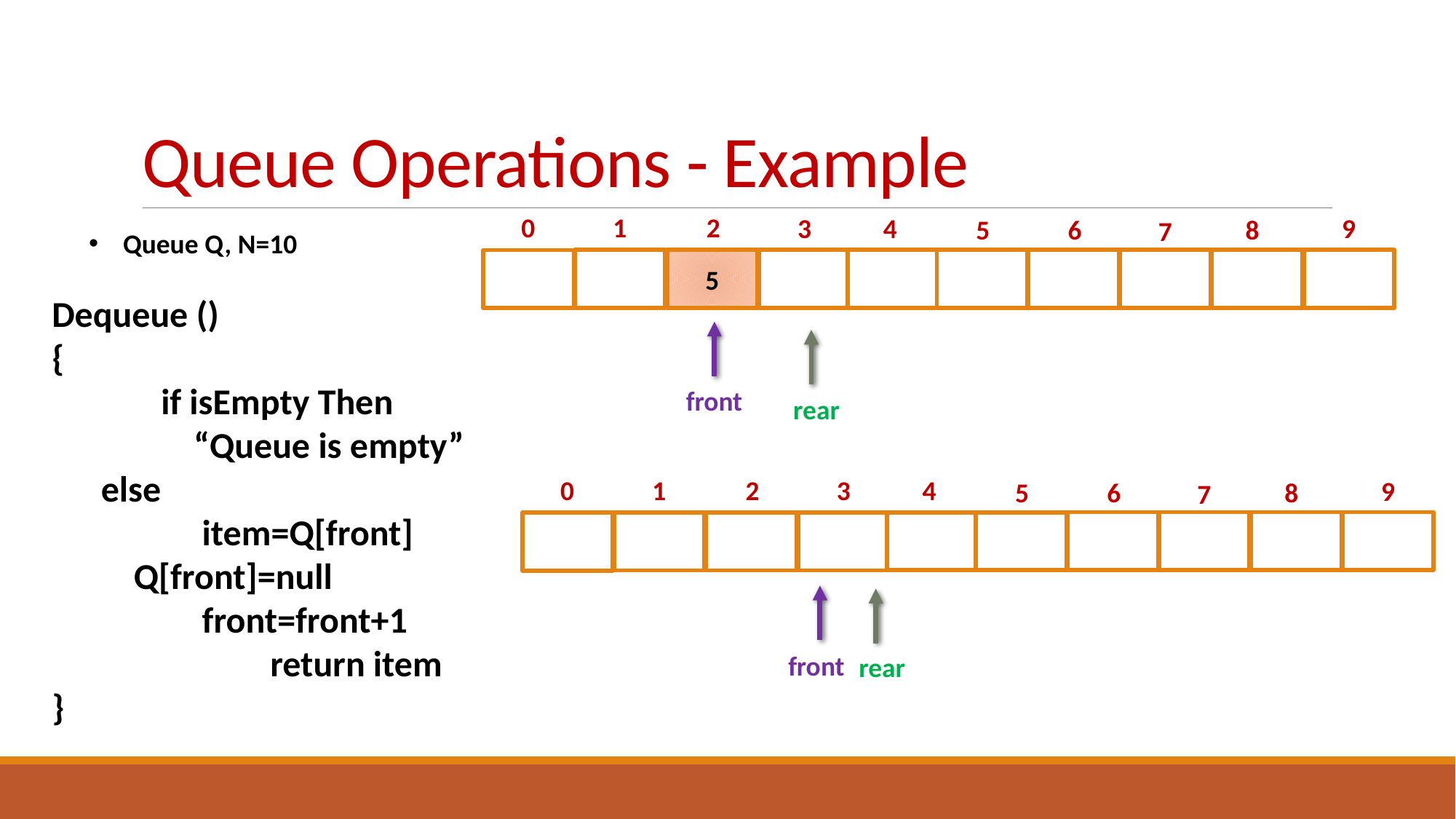

# Queue Operations - Example
2
0
1
3
4
9
5
6
8
7

5

Queue Q, N=10
Dequeue ()
{
	if isEmpty Then
	    “Queue is empty”
      else
	     item=Q[front]
          Q[front]=null
	     front=front+1
		return item
}
front
rear
2
0
1
3
4
9
5
6
8
7

front
rear